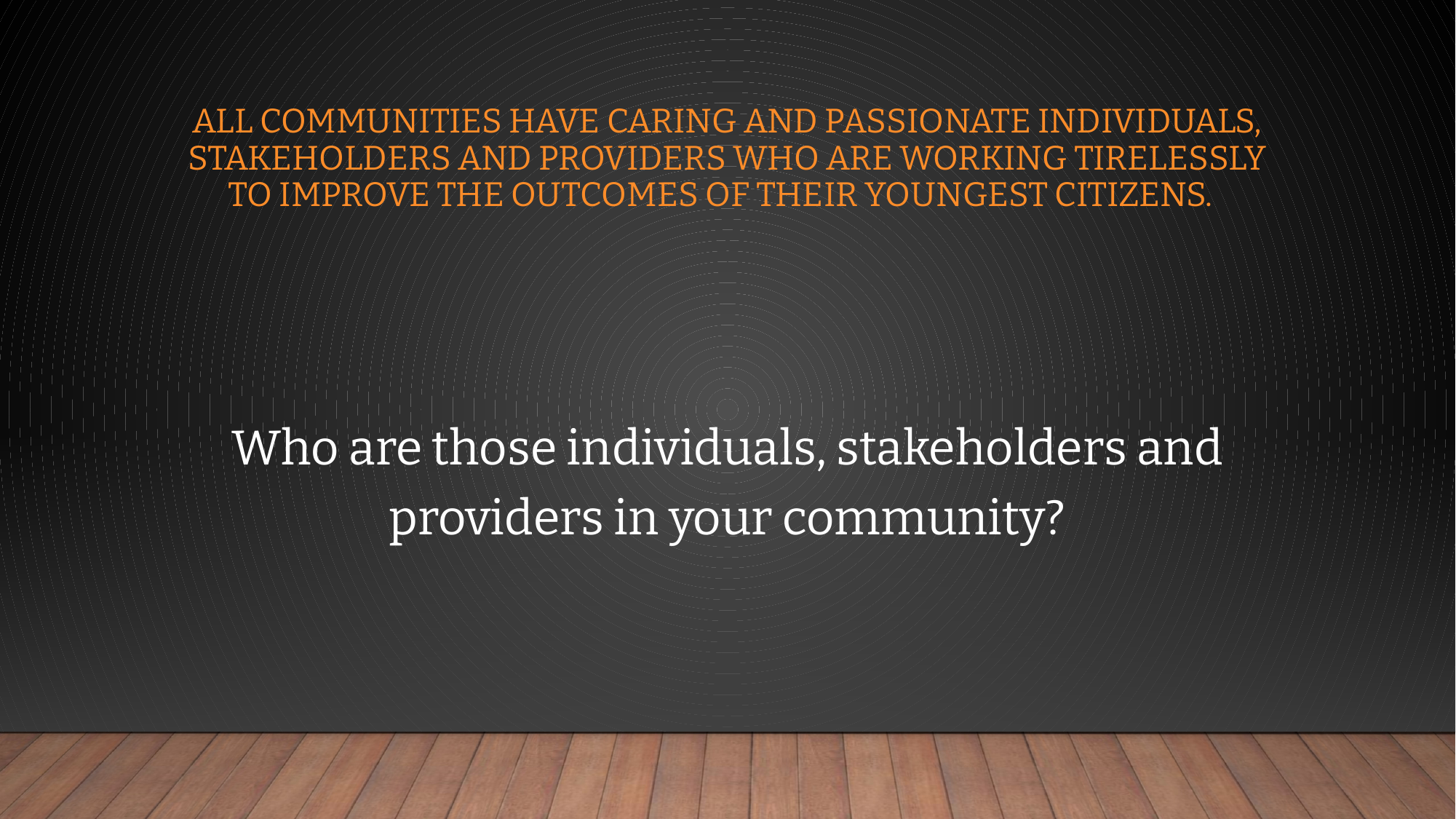

# All communities have caring and passionate individuals, Stakeholders and providers who are working tirelessly to improve the outcomes of their youngest citizens.
Who are those individuals, stakeholders and providers in your community?